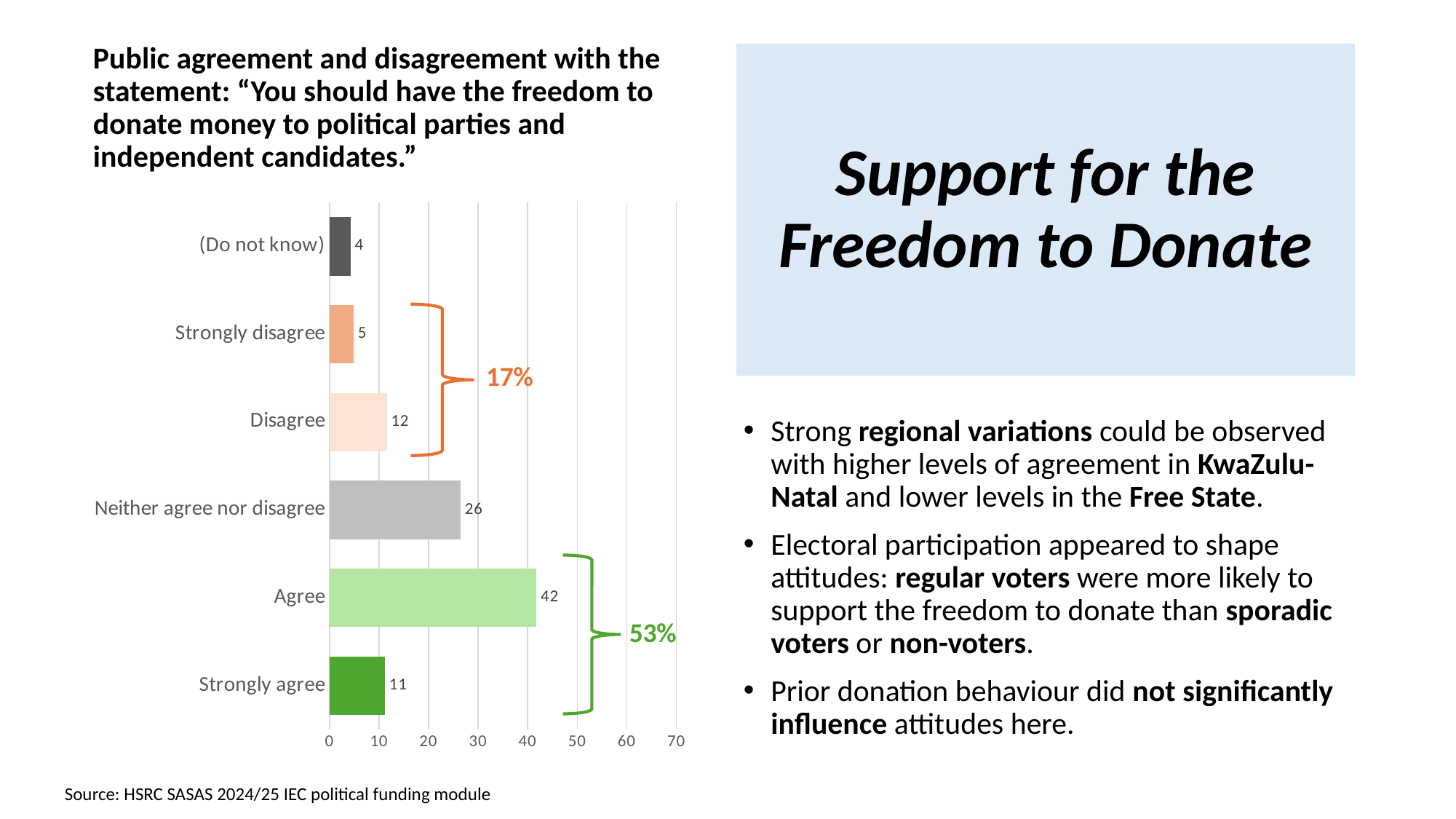

Public agreement and disagreement with the statement: “You should have the freedom to donate money to political parties and independent candidates.”
# Support for the Freedom to Donate

### Chart

| Category |  |
|---|---|
| Strongly agree | 11.15 |
| Agree | 41.78 |
| Neither agree nor disagree | 26.46 |
| Disagree | 11.56 |
| Strongly disagree | 4.845 |
| (Do not know) | 4.205 |
Strong regional variations could be observed with higher levels of agreement in KwaZulu-Natal and lower levels in the Free State.
Electoral participation appeared to shape attitudes: regular voters were more likely to support the freedom to donate than sporadic voters or non-voters.
Prior donation behaviour did not significantly influence attitudes here.
Source: HSRC SASAS 2024/25 IEC political funding module